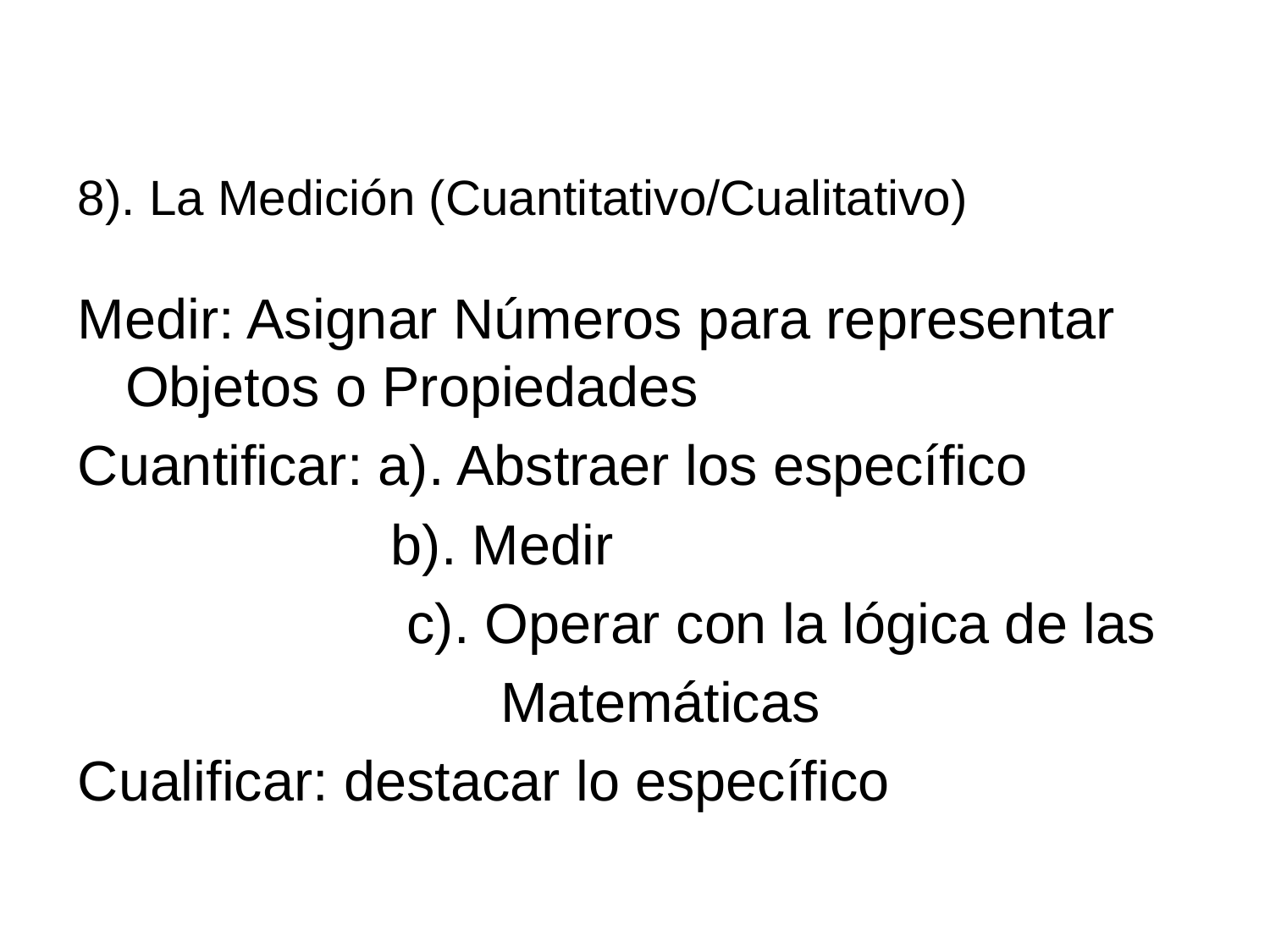

# 8). La Medición (Cuantitativo/Cualitativo)
Medir: Asignar Números para representar Objetos o Propiedades
Cuantificar: a). Abstraer los específico
                    b). Medir
                     c). Operar con la lógica de las
                           Matemáticas
Cualificar: destacar lo específico